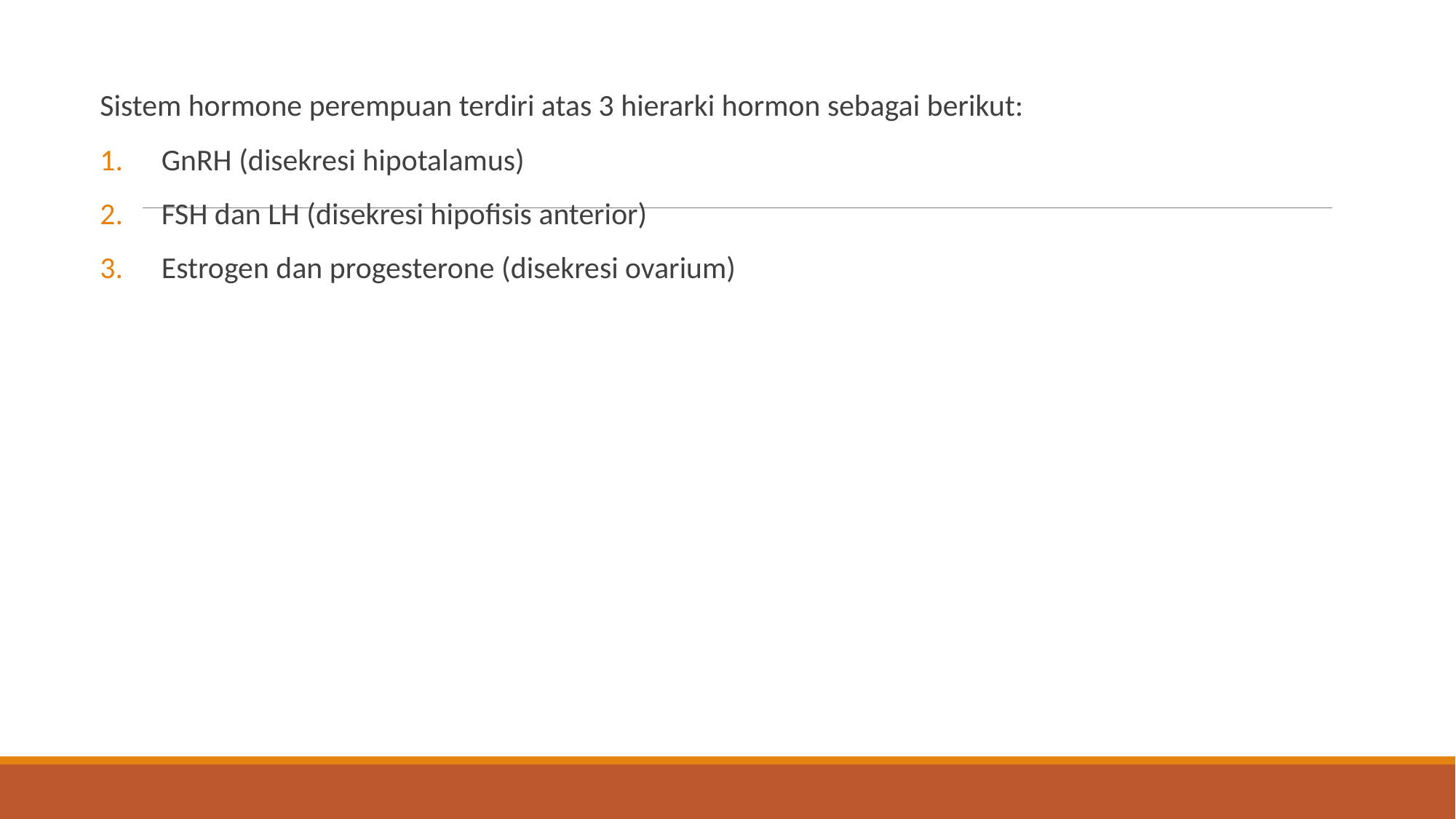

Sistem hormone perempuan terdiri atas 3 hierarki hormon sebagai berikut:
GnRH (disekresi hipotalamus)
FSH dan LH (disekresi hipofisis anterior)
Estrogen dan progesterone (disekresi ovarium)